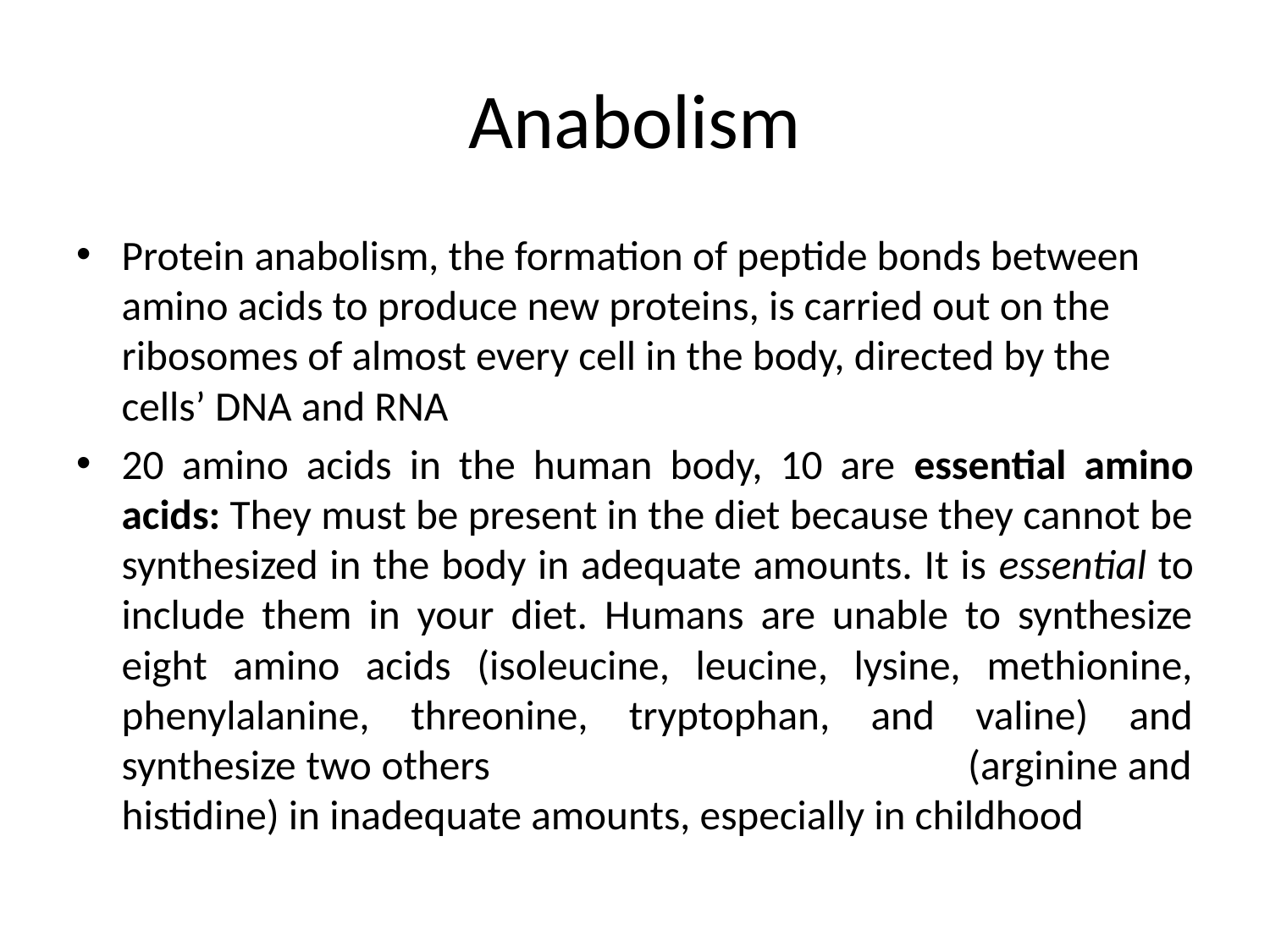

# Anabolism
Protein anabolism, the formation of peptide bonds between amino acids to produce new proteins, is carried out on the ribosomes of almost every cell in the body, directed by the cells’ DNA and RNA
20 amino acids in the human body, 10 are essential amino acids: They must be present in the diet because they cannot be synthesized in the body in adequate amounts. It is essential to include them in your diet. Humans are unable to synthesize eight amino acids (isoleucine, leucine, lysine, methionine, phenylalanine, threonine, tryptophan, and valine) and synthesize two others                                                (arginine and histidine) in inadequate amounts, especially in childhood